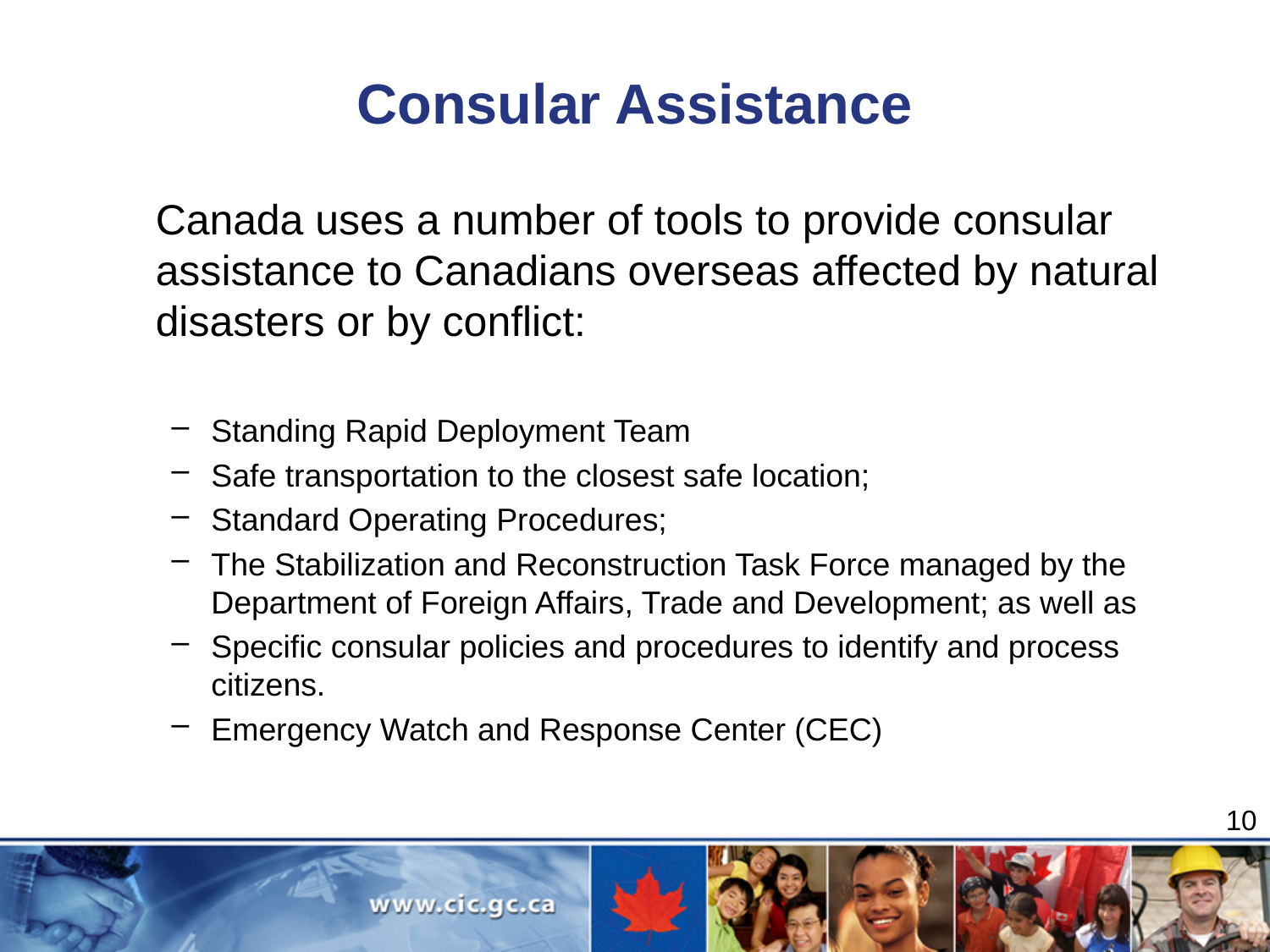

# Consular Assistance
	Canada uses a number of tools to provide consular assistance to Canadians overseas affected by natural disasters or by conflict:

Standing Rapid Deployment Team
Safe transportation to the closest safe location;
Standard Operating Procedures;
The Stabilization and Reconstruction Task Force managed by the Department of Foreign Affairs, Trade and Development; as well as
Specific consular policies and procedures to identify and process citizens.
Emergency Watch and Response Center (CEC)
10